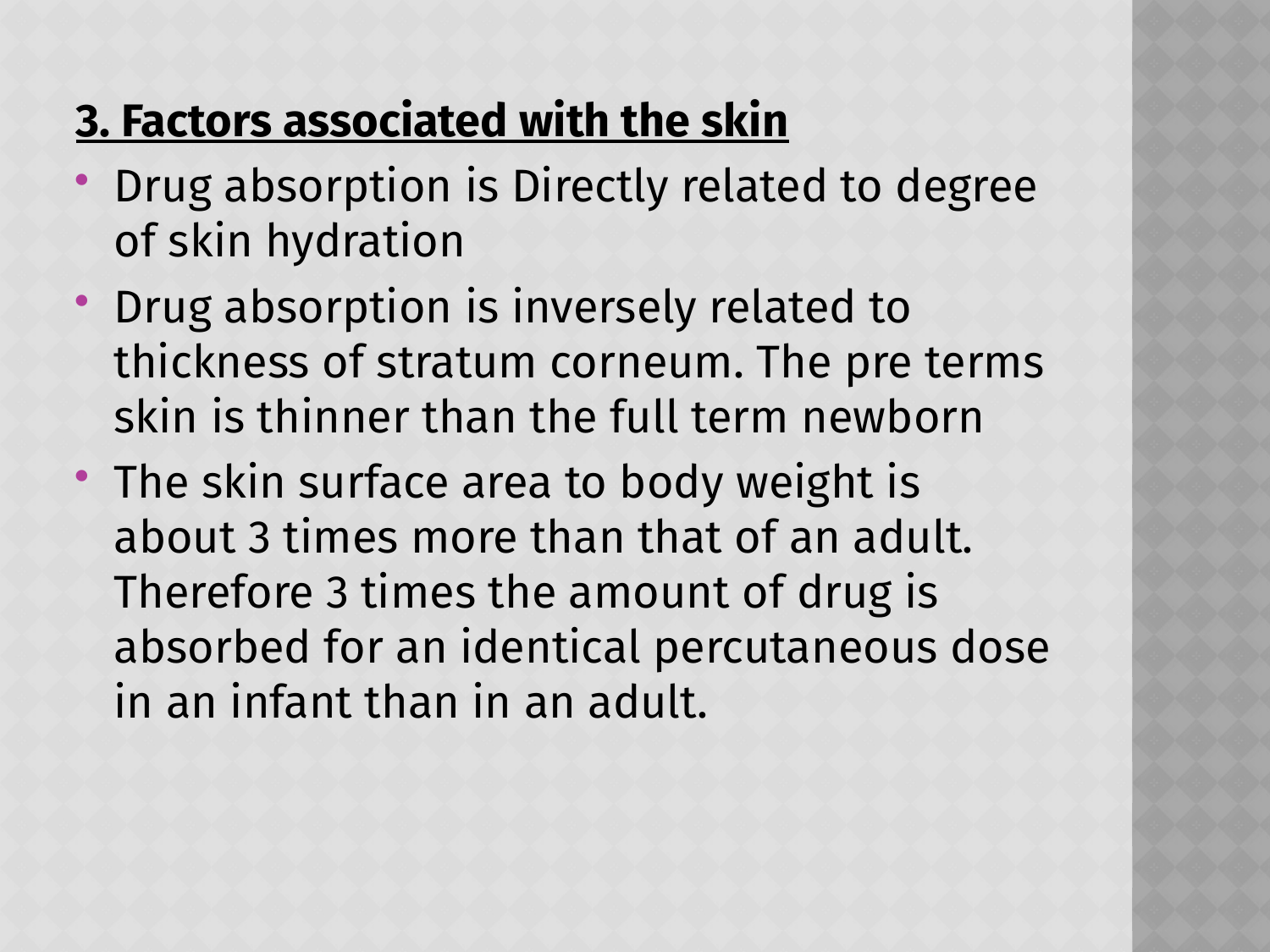

3. Factors associated with the skin
Drug absorption is Directly related to degree of skin hydration
Drug absorption is inversely related to thickness of stratum corneum. The pre terms skin is thinner than the full term newborn
The skin surface area to body weight is about 3 times more than that of an adult. Therefore 3 times the amount of drug is absorbed for an identical percutaneous dose in an infant than in an adult.